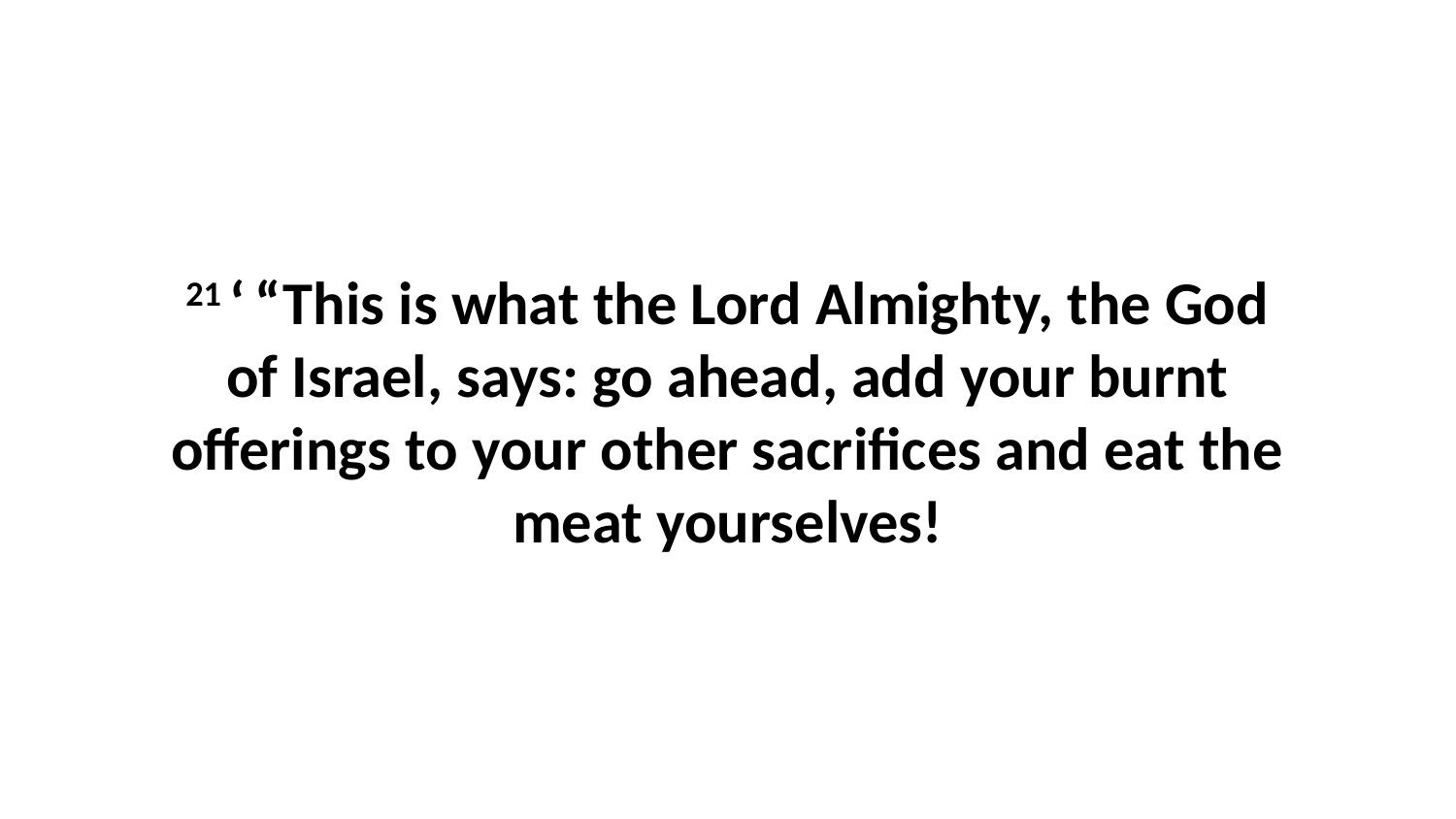

21 ‘ “This is what the Lord Almighty, the God of Israel, says: go ahead, add your burnt offerings to your other sacrifices and eat the meat yourselves!